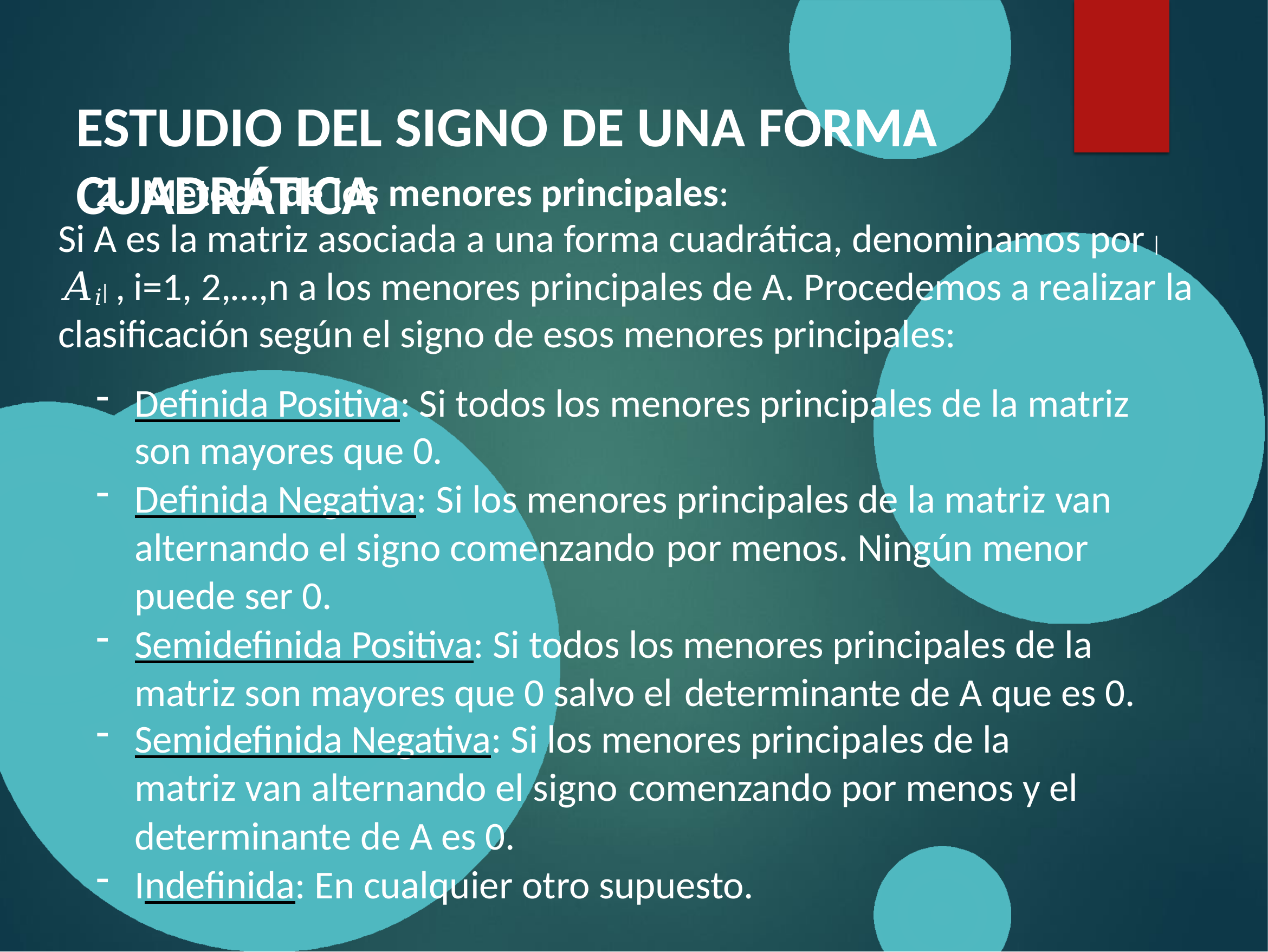

# ESTUDIO DEL SIGNO DE UNA FORMA CUADRÁTICA
Método de los menores principales:
Si A es la matriz asociada a una forma cuadrática, denominamos por |𝐴𝑖| , i=1, 2,…,n a los menores principales de A. Procedemos a realizar la clasificación según el signo de esos menores principales:
Definida Positiva: Si todos los menores principales de la matriz son mayores que 0.
Definida Negativa: Si los menores principales de la matriz van alternando el signo comenzando por menos. Ningún menor puede ser 0.
Semidefinida Positiva: Si todos los menores principales de la matriz son mayores que 0 salvo el determinante de A que es 0.
Semidefinida Negativa: Si los menores principales de la
matriz van alternando el signo comenzando por menos y el determinante de A es 0.
Indefinida: En cualquier otro supuesto.